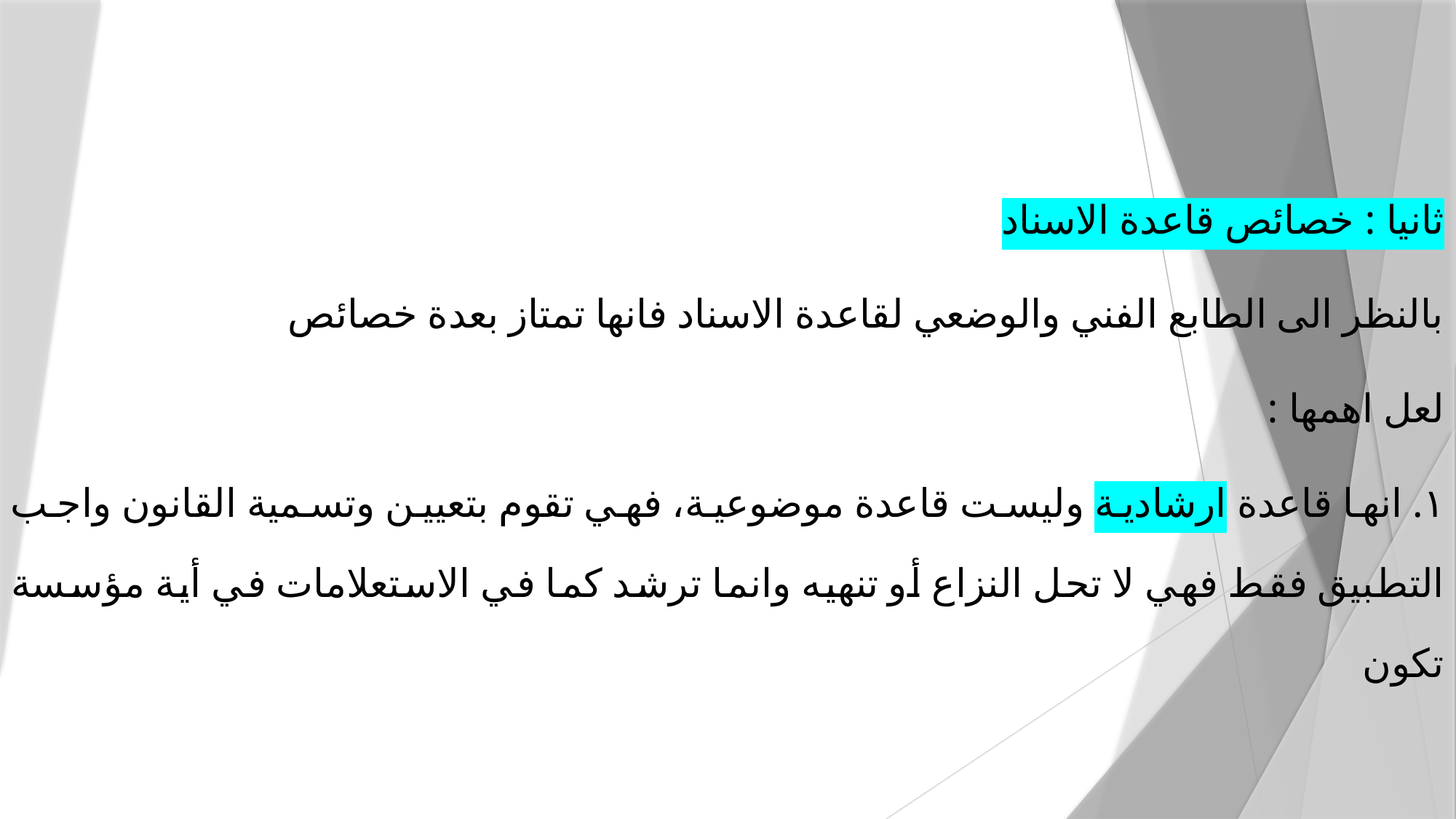

ثانيا : خصائص قاعدة الاسناد
بالنظر الى الطابع الفني والوضعي لقاعدة الاسناد فانها تمتاز بعدة خصائص
لعل اهمها :
۱. انها قاعدة ارشادية وليست قاعدة موضوعية، فهي تقوم بتعيين وتسمية القانون واجب التطبيق فقط فهي لا تحل النزاع أو تنهيه وانما ترشد كما في الاستعلامات في أية مؤسسة تكون